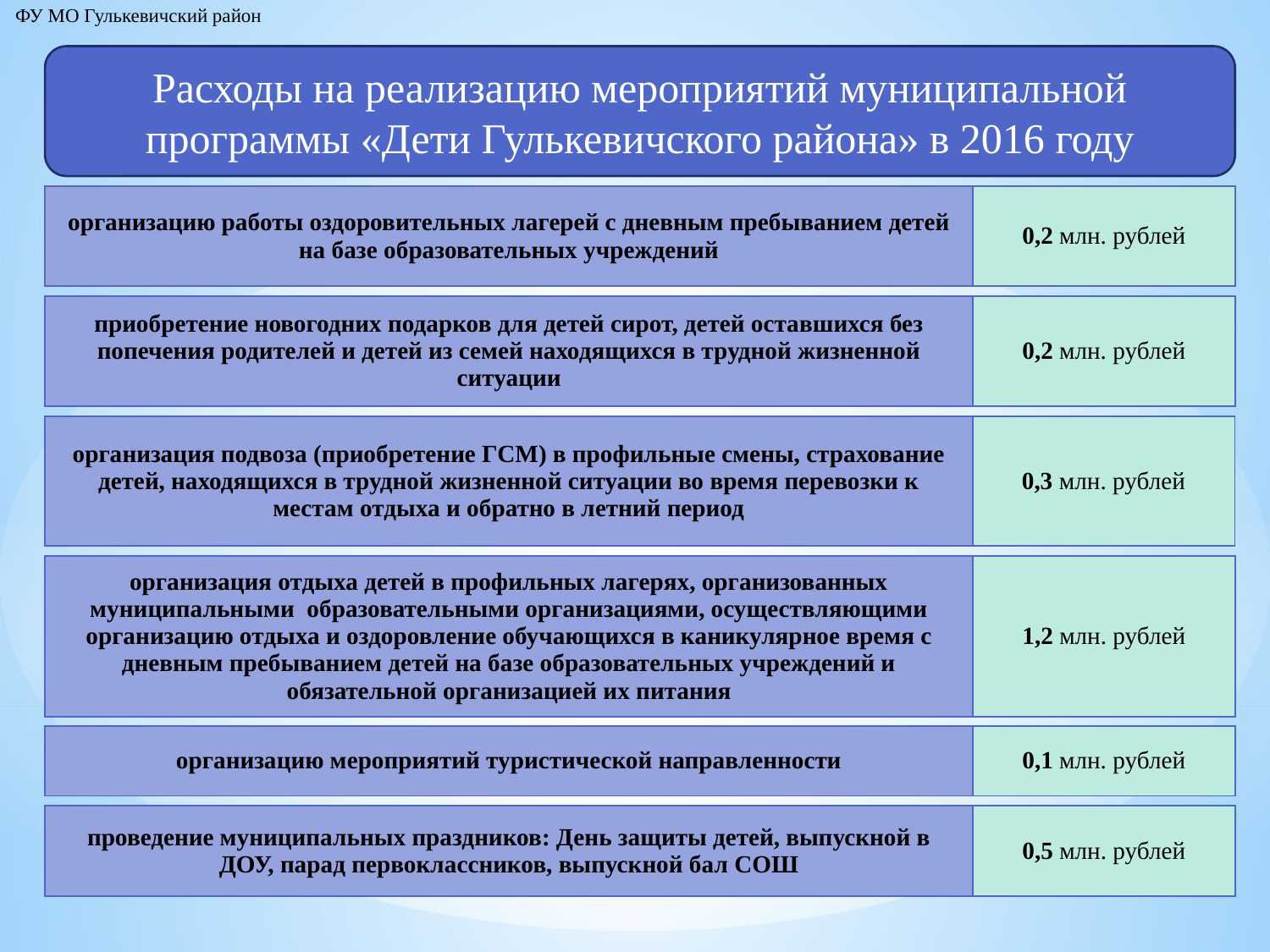

ФУ МО Гулькевичский район
Расходы на реализацию мероприятий муниципальной программы «Дети Гулькевичского района» в 2016 году
| организацию работы оздоровительных лагерей с дневным пребыванием детей на базе образовательных учреждений | 0,2 млн. рублей |
| --- | --- |
| приобретение новогодних подарков для детей сирот, детей оставшихся без попечения родителей и детей из семей находящихся в трудной жизненной ситуации | 0,2 млн. рублей |
| --- | --- |
| организация подвоза (приобретение ГСМ) в профильные смены, страхование детей, находящихся в трудной жизненной ситуации во время перевозки к местам отдыха и обратно в летний период | 0,3 млн. рублей |
| --- | --- |
| организация отдыха детей в профильных лагерях, организованных муниципальными образовательными организациями, осуществляющими организацию отдыха и оздоровление обучающихся в каникулярное время с дневным пребыванием детей на базе образовательных учреждений и обязательной организацией их питания | 1,2 млн. рублей |
| --- | --- |
| организацию мероприятий туристической направленности | 0,1 млн. рублей |
| --- | --- |
| проведение муниципальных праздников: День защиты детей, выпускной в ДОУ, парад первоклассников, выпускной бал СОШ | 0,5 млн. рублей |
| --- | --- |